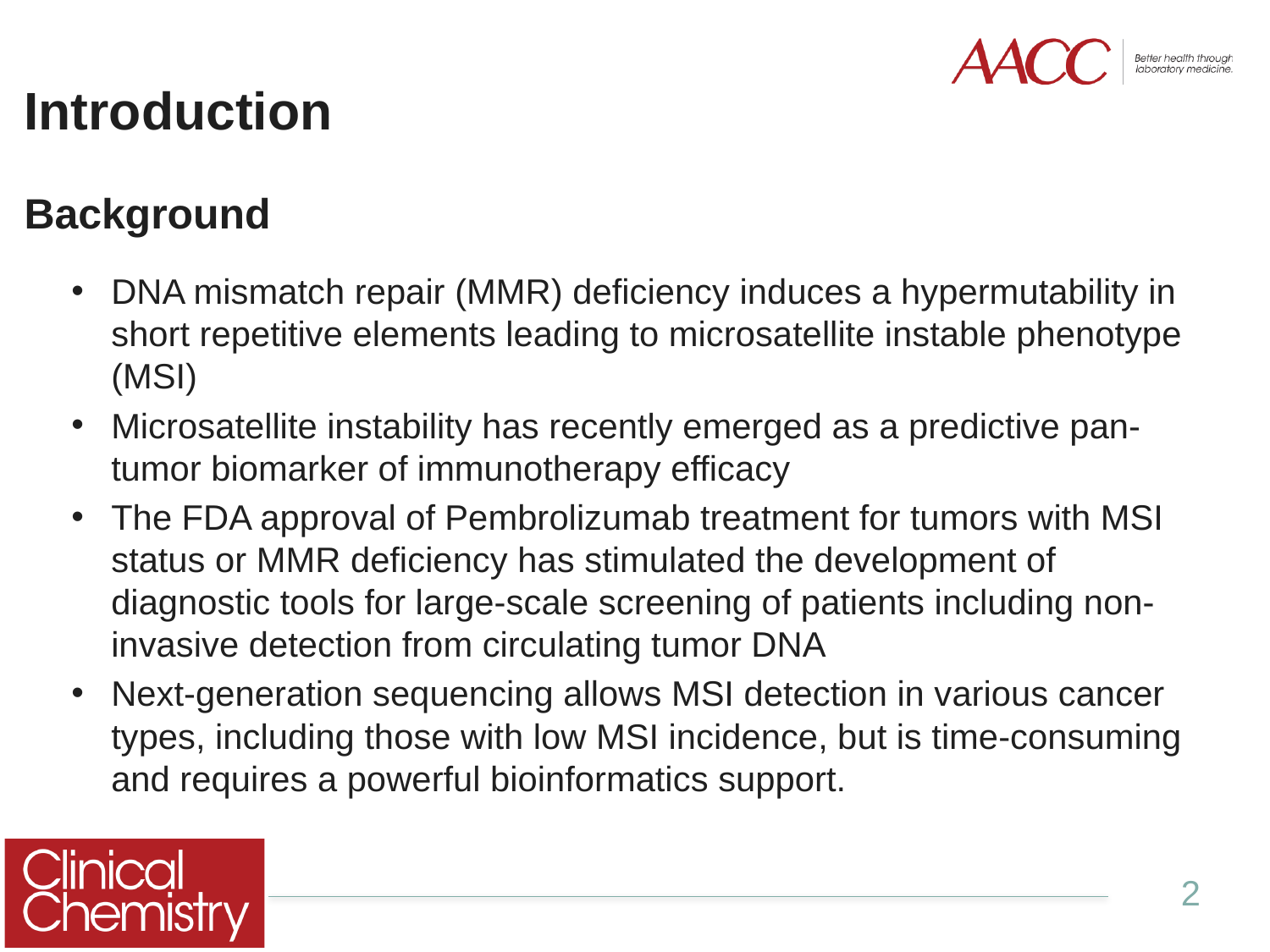

# Introduction
Background

DNA mismatch repair (MMR) deficiency induces a hypermutability in short repetitive elements leading to microsatellite instable phenotype (MSI)
Microsatellite instability has recently emerged as a predictive pan-tumor biomarker of immunotherapy efficacy
The FDA approval of Pembrolizumab treatment for tumors with MSI status or MMR deficiency has stimulated the development of diagnostic tools for large-scale screening of patients including non-invasive detection from circulating tumor DNA
Next-generation sequencing allows MSI detection in various cancer types, including those with low MSI incidence, but is time-consuming and requires a powerful bioinformatics support.

2